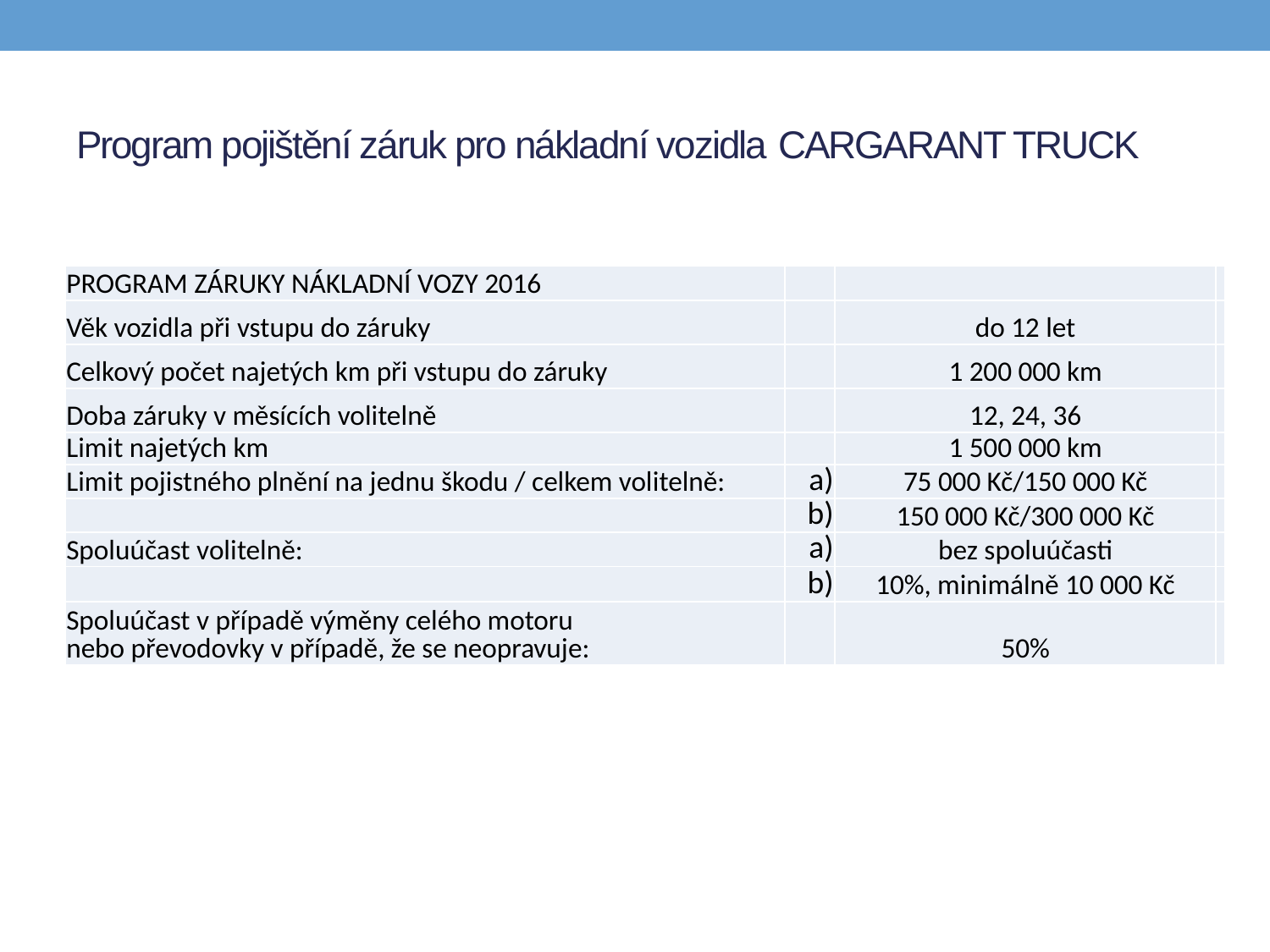

# Program pojištění záruk pro nákladní vozidla CARGARANT TRUCK
| PROGRAM ZÁRUKY NÁKLADNÍ VOZY 2016 |  |  |  |
| --- | --- | --- | --- |
| Věk vozidla při vstupu do záruky |  | do 12 let |  |
| Celkový počet najetých km při vstupu do záruky |  | 1 200 000 km |  |
| Doba záruky v měsících volitelně |  | 12, 24, 36 |  |
| Limit najetých km |  | 1 500 000 km |  |
| Limit pojistného plnění na jednu škodu / celkem volitelně: | a) | 75 000 Kč/150 000 Kč |  |
|  | b) | 150 000 Kč/300 000 Kč |  |
| Spoluúčast volitelně: | a) | bez spoluúčasti |  |
|  | b) | 10%, minimálně 10 000 Kč |  |
| Spoluúčast v případě výměny celého motoru nebo převodovky v případě, že se neopravuje: |  | 50% |  |